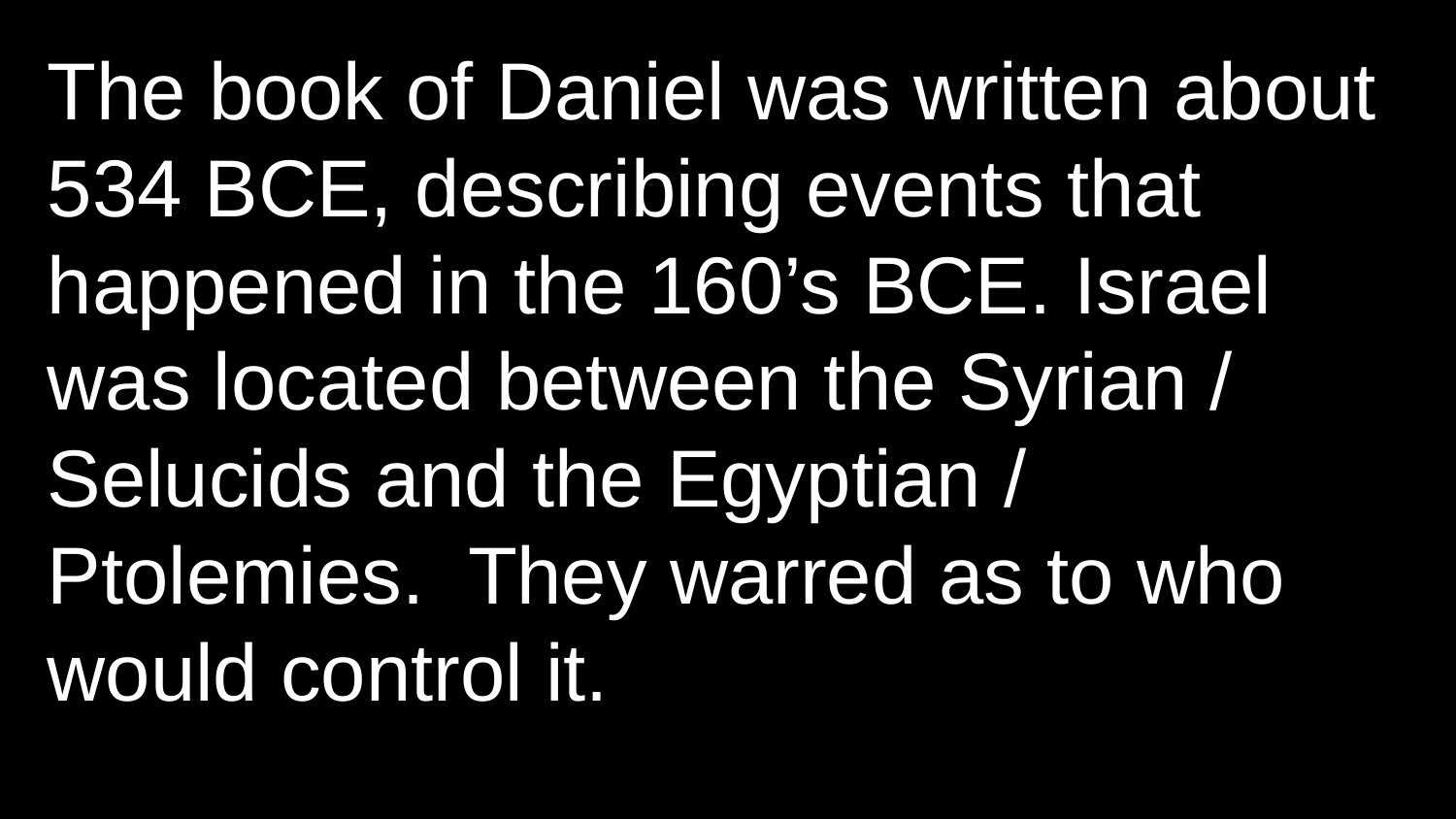

The book of Daniel was written about 534 BCE, describing events that happened in the 160’s BCE. Israel was located between the Syrian / Selucids and the Egyptian / Ptolemies.  They warred as to who would control it.